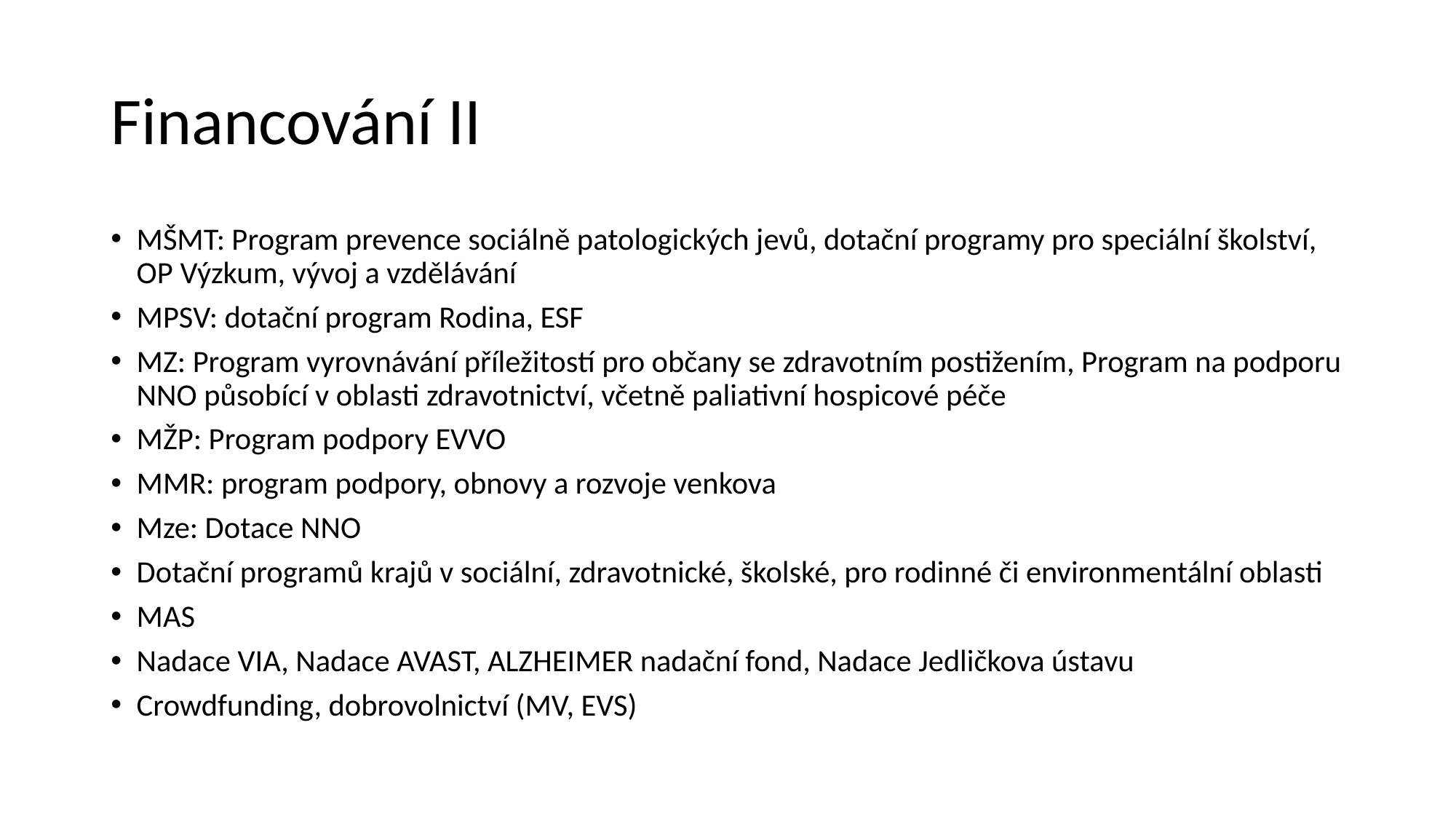

# Financování II
MŠMT: Program prevence sociálně patologických jevů, dotační programy pro speciální školství, OP Výzkum, vývoj a vzdělávání
MPSV: dotační program Rodina, ESF
MZ: Program vyrovnávání příležitostí pro občany se zdravotním postižením, Program na podporu NNO působící v oblasti zdravotnictví, včetně paliativní hospicové péče
MŽP: Program podpory EVVO
MMR: program podpory, obnovy a rozvoje venkova
Mze: Dotace NNO
Dotační programů krajů v sociální, zdravotnické, školské, pro rodinné či environmentální oblasti
MAS
Nadace VIA, Nadace AVAST, ALZHEIMER nadační fond, Nadace Jedličkova ústavu
Crowdfunding, dobrovolnictví (MV, EVS)